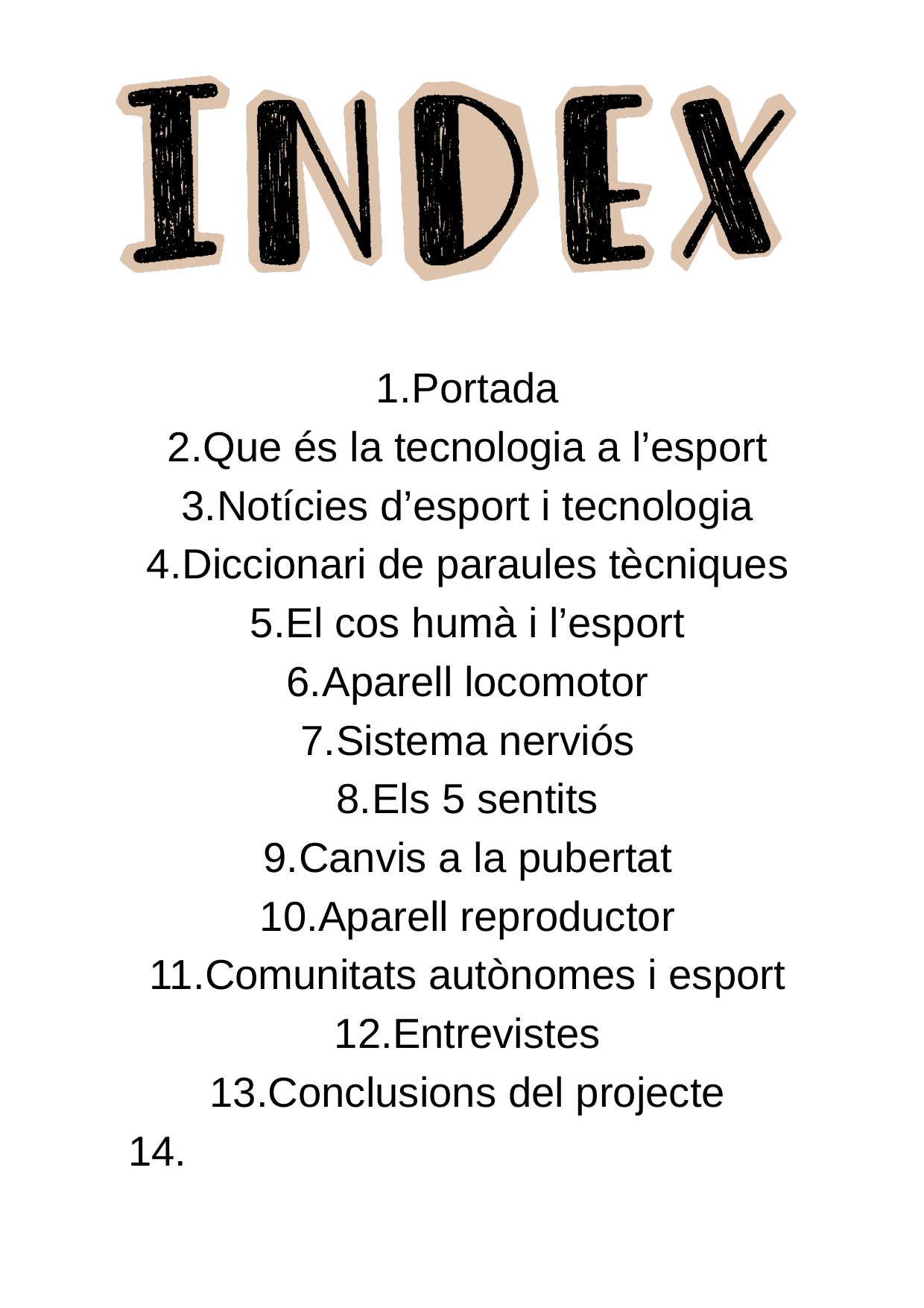

Portada
Que és la tecnologia a l’esport
Notícies d’esport i tecnologia
Diccionari de paraules tècniques
El cos humà i l’esport
Aparell locomotor
Sistema nerviós
Els 5 sentits
Canvis a la pubertat
Aparell reproductor
Comunitats autònomes i esport
Entrevistes
Conclusions del projecte